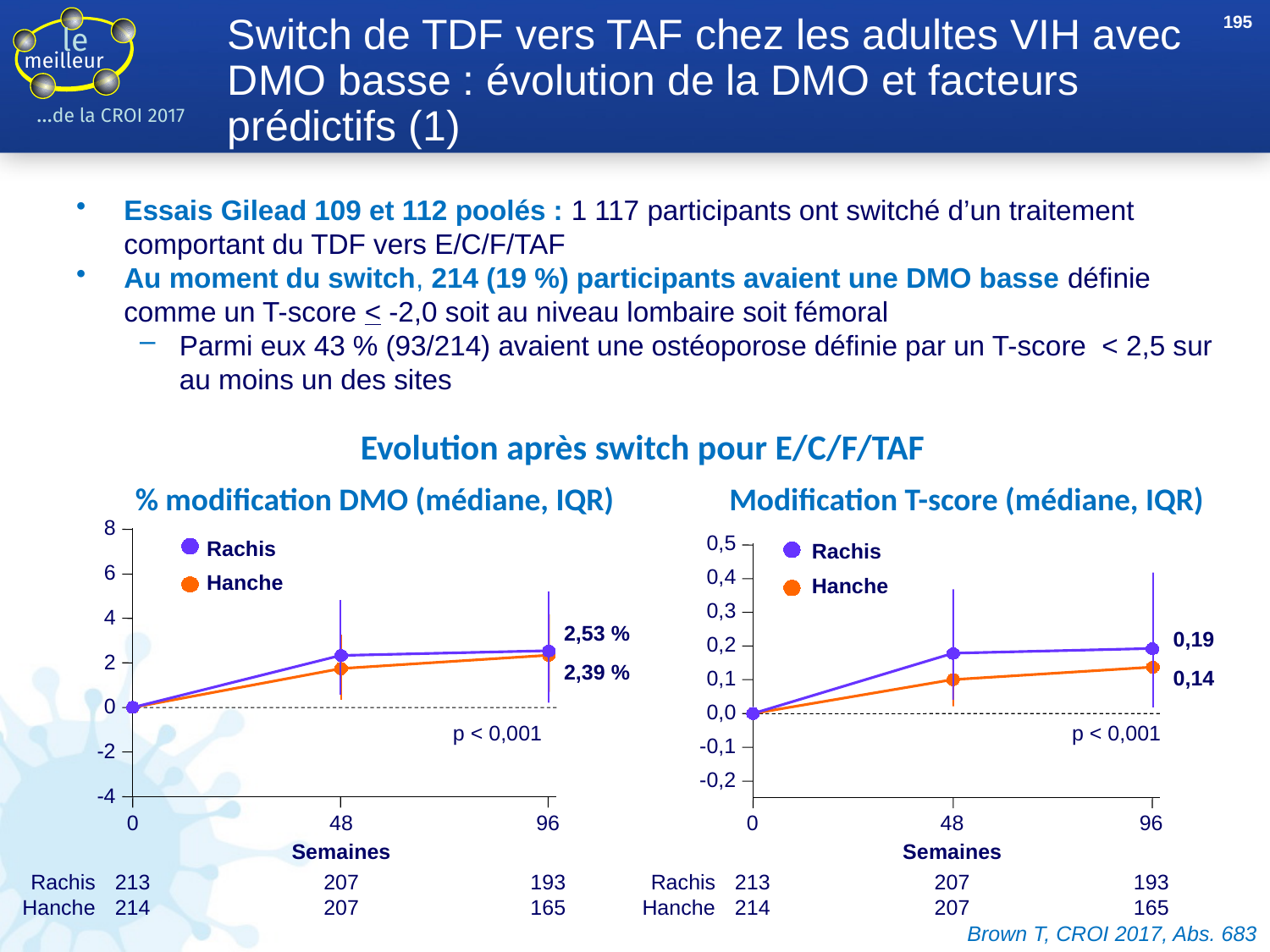

195
# Switch de TDF vers TAF chez les adultes VIH avec DMO basse : évolution de la DMO et facteurs prédictifs (1)
Essais Gilead 109 et 112 poolés : 1 117 participants ont switché d’un traitement comportant du TDF vers E/C/F/TAF
Au moment du switch, 214 (19 %) participants avaient une DMO basse définie comme un T-score < -2,0 soit au niveau lombaire soit fémoral
Parmi eux 43 % (93/214) avaient une ostéoporose définie par un T-score  < 2,5 sur au moins un des sites

Evolution après switch pour E/C/F/TAF
% modification DMO (médiane, IQR)
Modification T-score (médiane, IQR)

8

Rachis
6
Hanche
4
2,53 %
2
2,39 %
0
p < 0,001
-2
-4
0
48
96
Semaines
Rachis
Hanche
213
214
207
207
193
165

0,5
Rachis

0,4
Hanche
0,3
0,19
0,2
0,1
0,14
0,0
p < 0,001
-0,1
-0,2
0
48
96
Semaines
Rachis
Hanche
213
214
207
207
193
165
Brown T, CROI 2017, Abs. 683